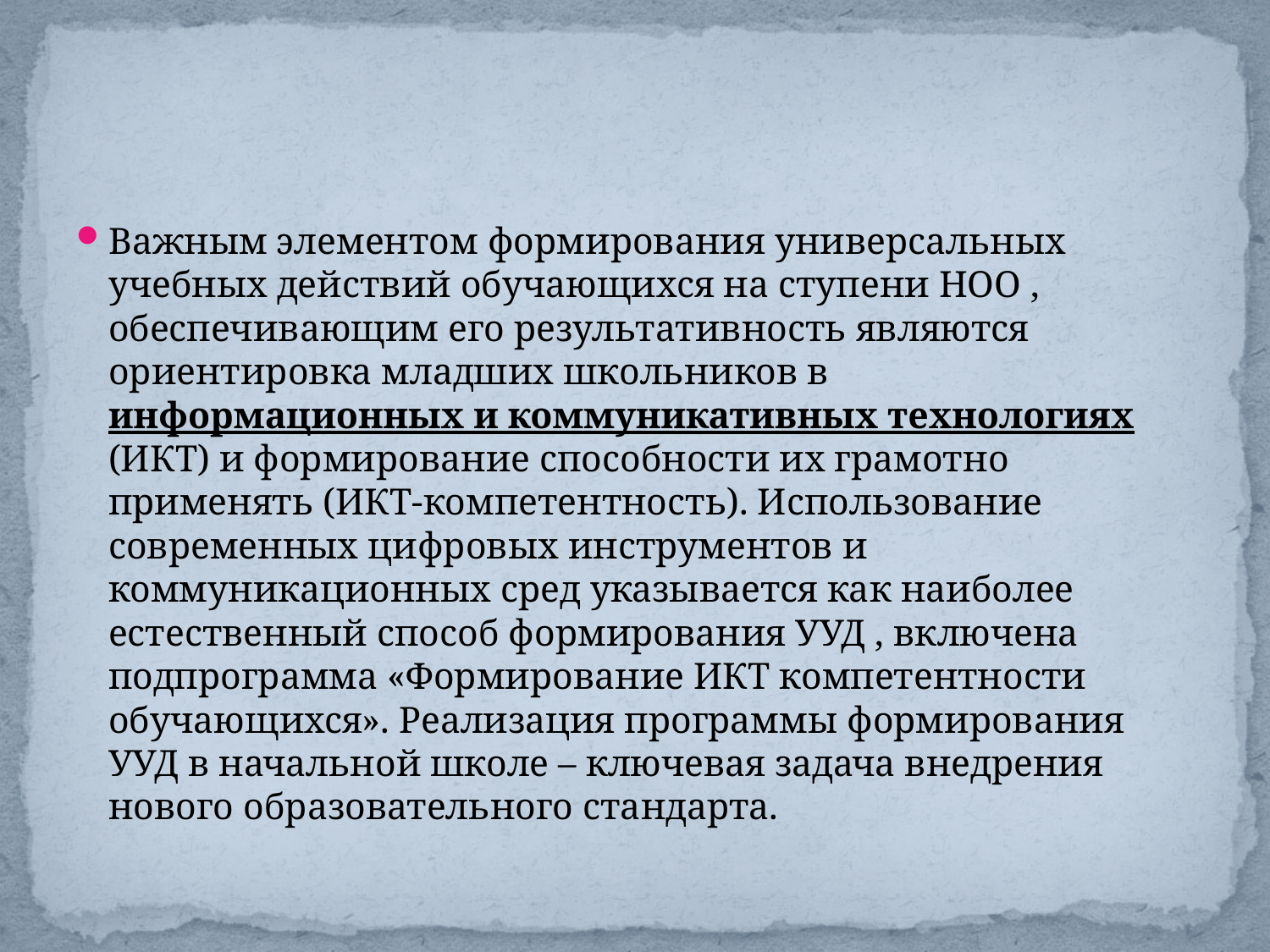

#
Важным элементом формирования универсальных учебных действий обучающихся на ступени НОО , обеспечивающим его результативность являются ориентировка младших школьников в информационных и коммуникативных технологиях (ИКТ) и формирование способности их грамотно применять (ИКТ-компетентность). Использование современных цифровых инструментов и коммуникационных сред указывается как наиболее естественный способ формирования УУД , включена подпрограмма «Формирование ИКТ компетентности обучающихся». Реализация программы формирования УУД в начальной школе – ключевая задача внедрения нового образовательного стандарта.